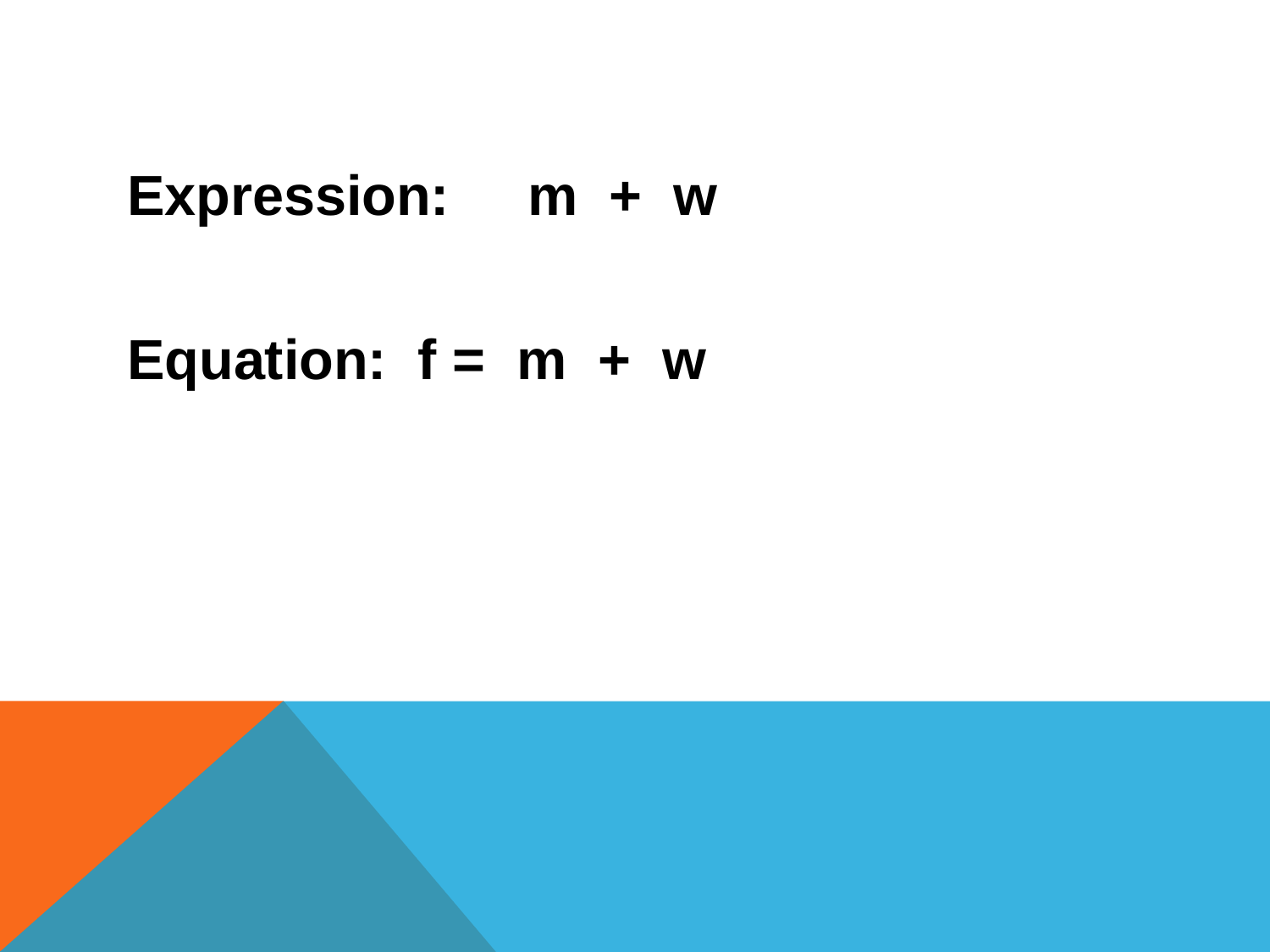

#
Expression:     m  +  w

Equation:  f =  m  +  w